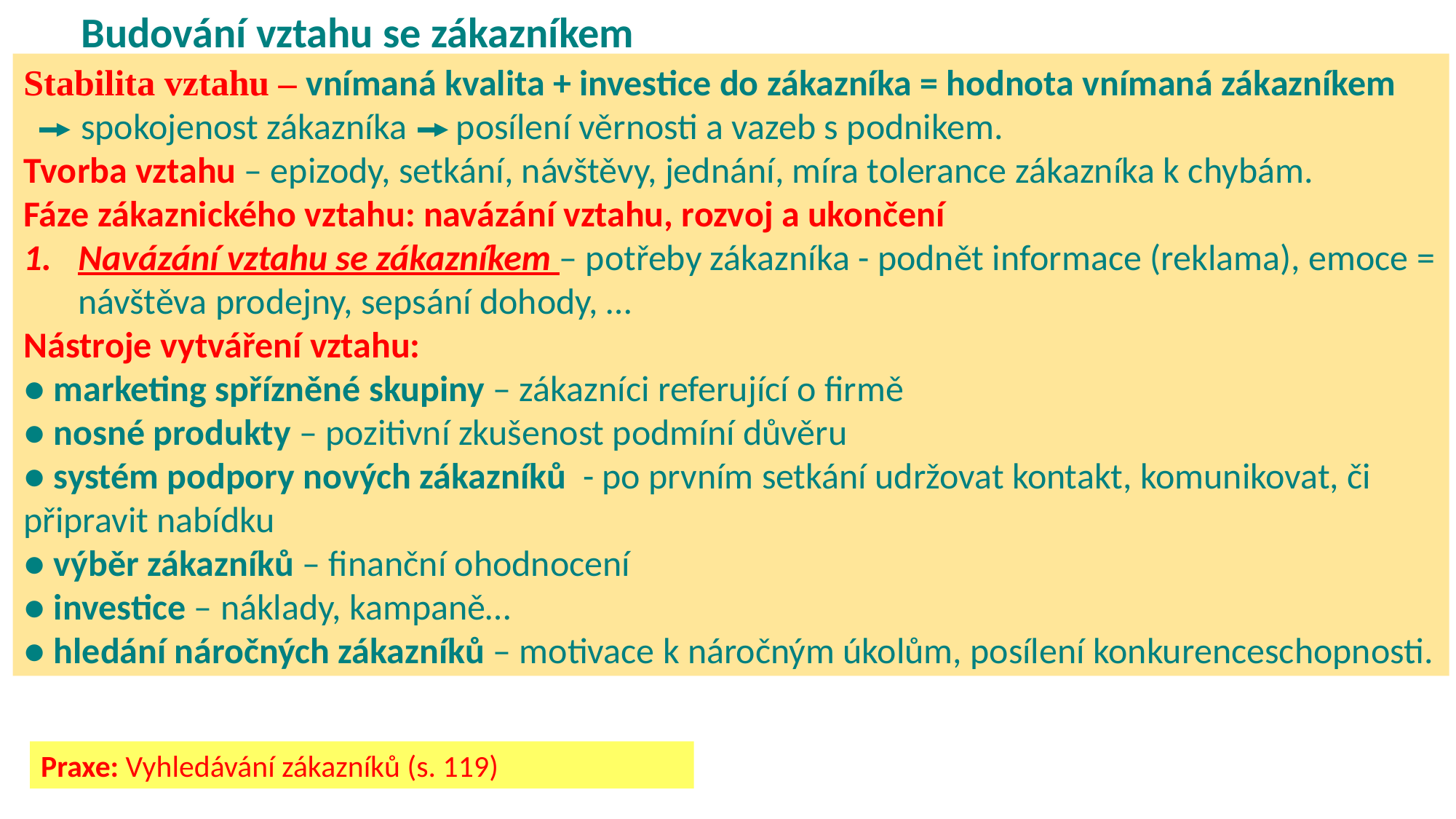

Budování vztahu se zákazníkem

Stabilita vztahu – vnímaná kvalita + investice do zákazníka = hodnota vnímaná zákazníkem
       spokojenost zákazníka      posílení věrnosti a vazeb s podnikem.
Tvorba vztahu – epizody, setkání, návštěvy, jednání, míra tolerance zákazníka k chybám.
Fáze zákaznického vztahu: navázání vztahu, rozvoj a ukončení
Navázání vztahu se zákazníkem – potřeby zákazníka - podnět informace (reklama), emoce = návštěva prodejny, sepsání dohody, …
Nástroje vytváření vztahu:
● marketing spřízněné skupiny – zákazníci referující o firmě
● nosné produkty – pozitivní zkušenost podmíní důvěru
● systém podpory nových zákazníků  - po prvním setkání udržovat kontakt, komunikovat, či připravit nabídku
● výběr zákazníků – finanční ohodnocení
● investice – náklady, kampaně…
● hledání náročných zákazníků – motivace k náročným úkolům, posílení konkurenceschopnosti.
Praxe: Vyhledávání zákazníků (s. 119)